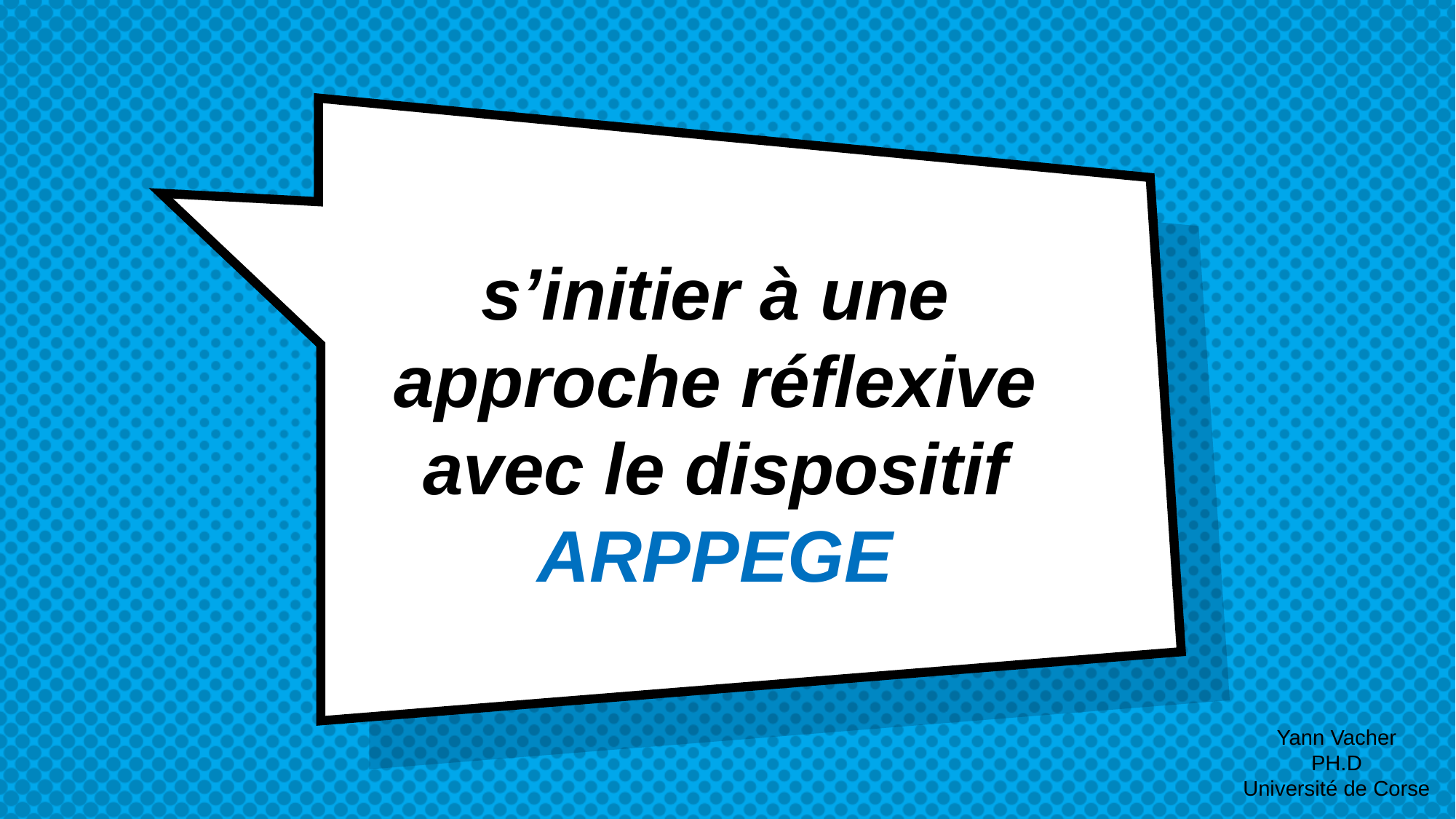

# s’initier à une approche réflexive avec le dispositif ARPPEGE
Yann Vacher
PH.D
Université de Corse